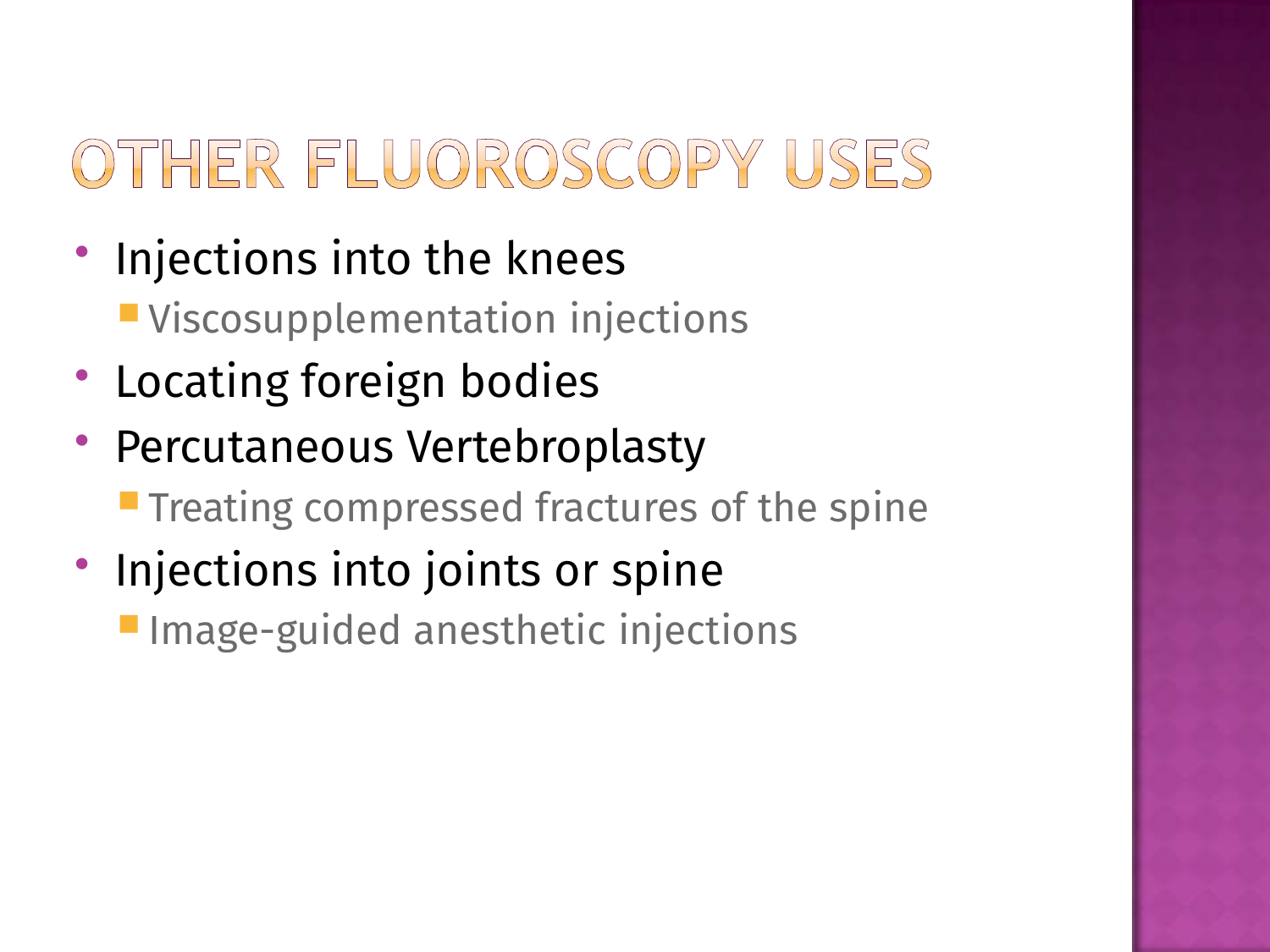

Injections into the knees
Viscosupplementation injections
Locating foreign bodies
Percutaneous Vertebroplasty
Treating compressed fractures of the spine
Injections into joints or spine
Image-guided anesthetic injections